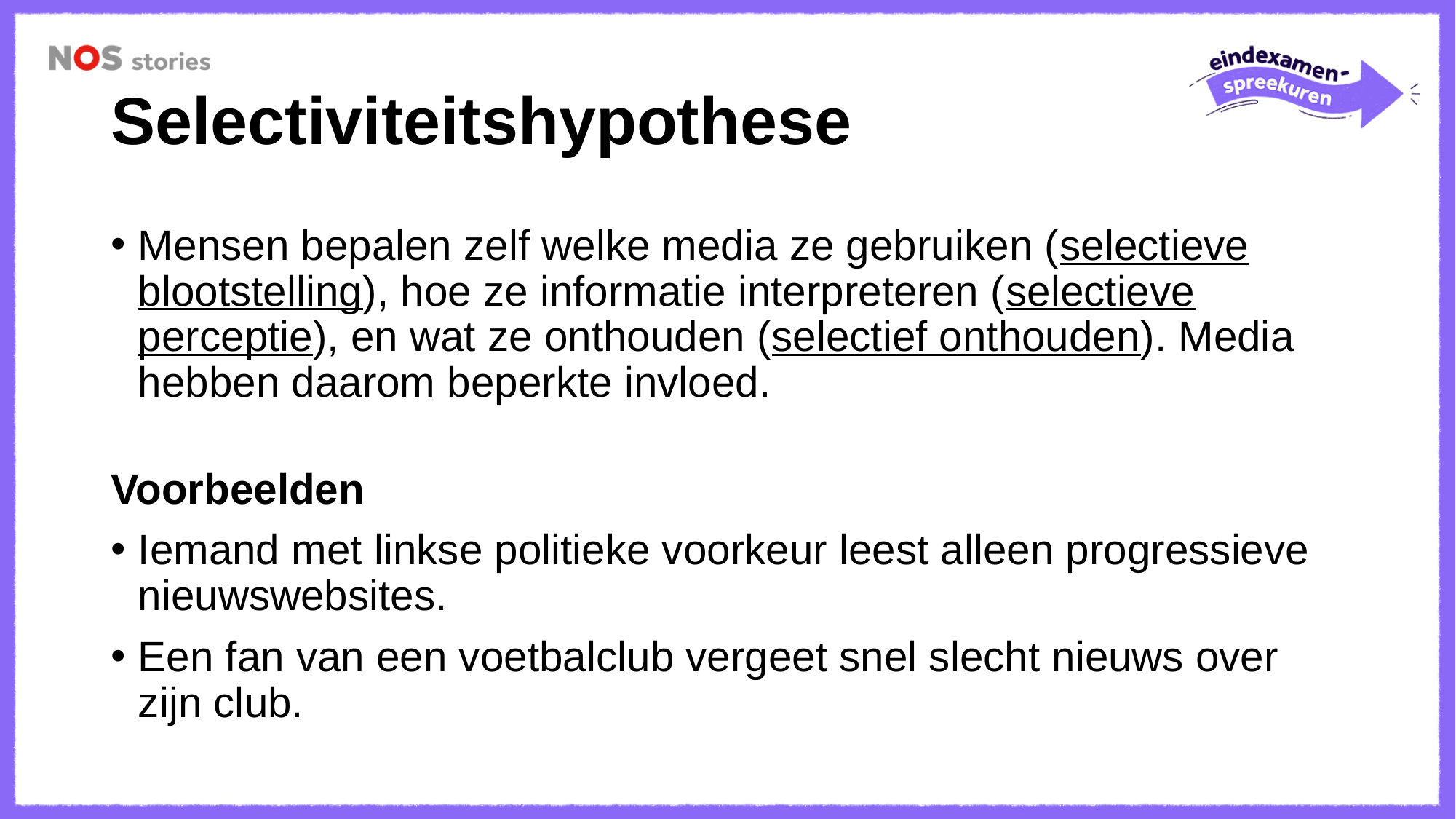

# Selectiviteitshypothese
Mensen bepalen zelf welke media ze gebruiken (selectieve blootstelling), hoe ze informatie interpreteren (selectieve perceptie), en wat ze onthouden (selectief onthouden). Media hebben daarom beperkte invloed.
Voorbeelden
Iemand met linkse politieke voorkeur leest alleen progressieve nieuwswebsites.
Een fan van een voetbalclub vergeet snel slecht nieuws over zijn club.